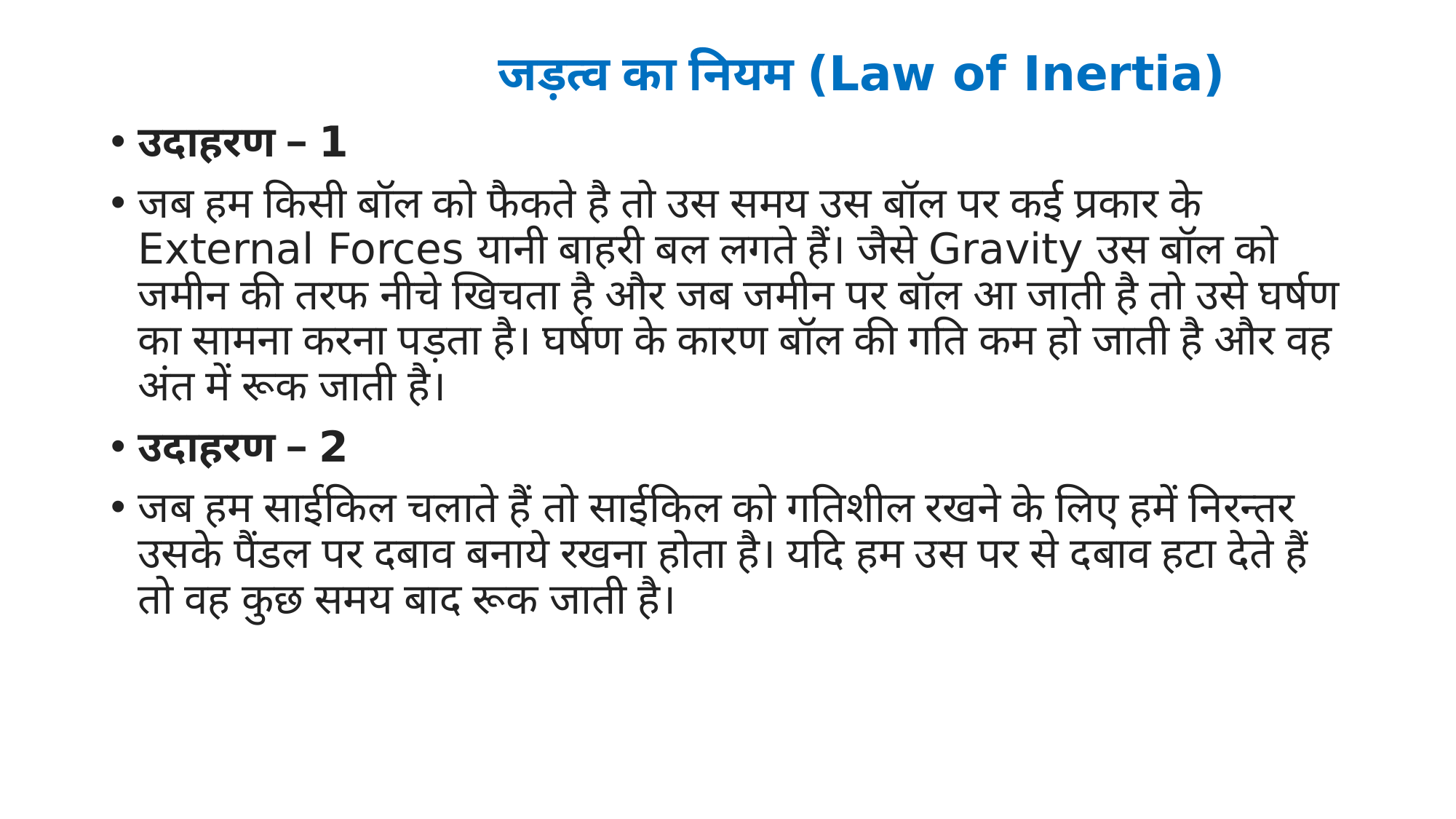

# जड़त्व का नियम (Law of Inertia)
उदाहरण – 1
जब हम किसी बॉल को फैकते है तो उस समय उस बॉल पर कई प्रकार के External Forces यानी बाहरी बल लगते हैं। जैसे Gravity उस बॉल को जमीन की तरफ नीचे खिचता है और जब जमीन पर बॉल आ जाती है तो उसे घर्षण का सामना करना पड़ता है। घर्षण के कारण बॉल की गति कम हो जाती है और वह अंत में रूक जाती है।
उदाहरण – 2
जब हम साईकिल चलाते हैं तो साईकिल को गतिशील रखने के लिए हमें निरन्तर उसके पैंडल पर दबाव बनाये रखना होता है। यदि हम उस पर से दबाव हटा देते हैं तो वह कुछ समय बाद रूक जाती है।